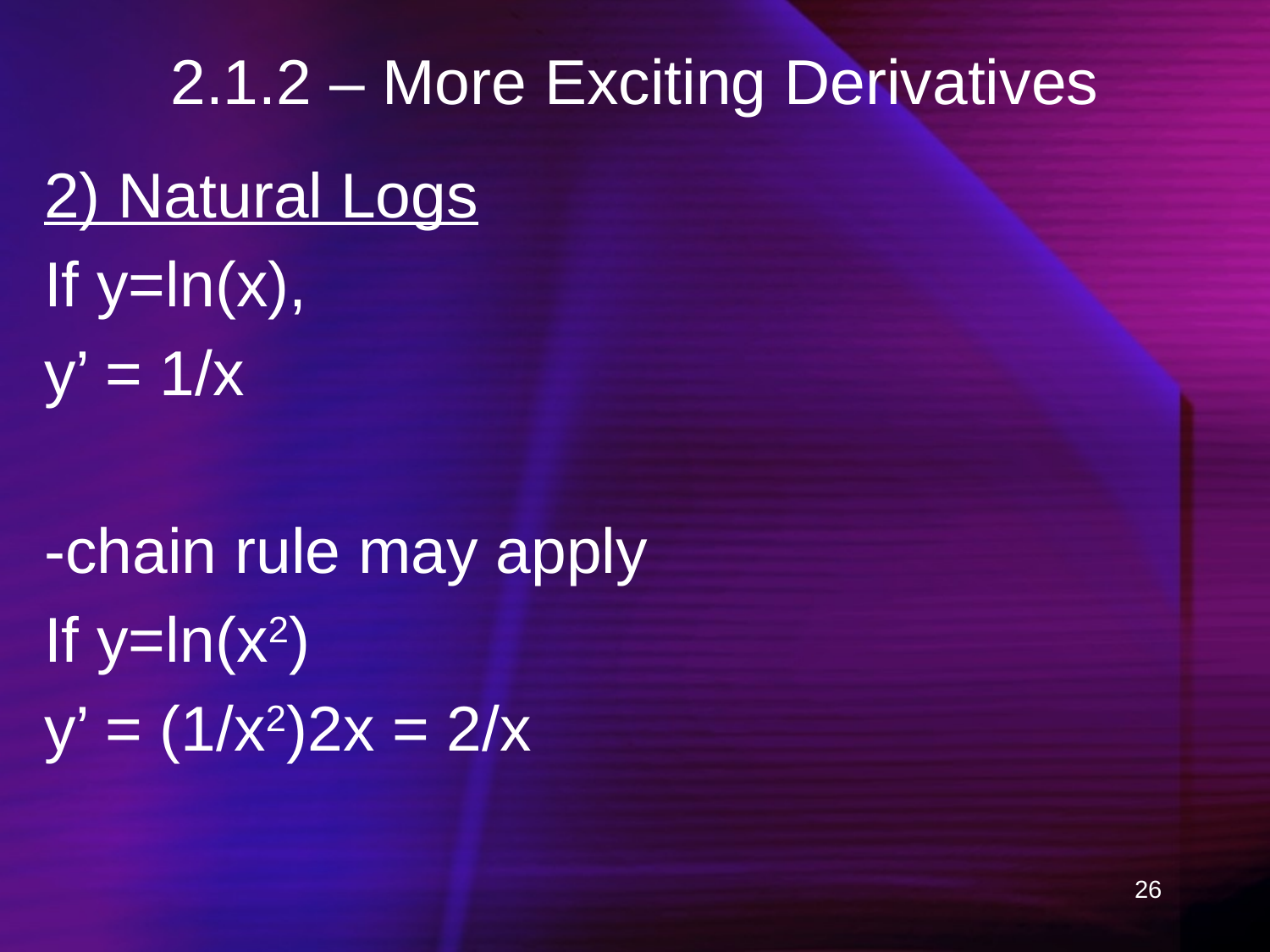

# 2.1.2 – More Exciting Derivatives
2) Natural Logs
If y=ln(x),
y’ = 1/x

-chain rule may apply
If y=ln(x2)
y’ = (1/x2)2x = 2/x
26